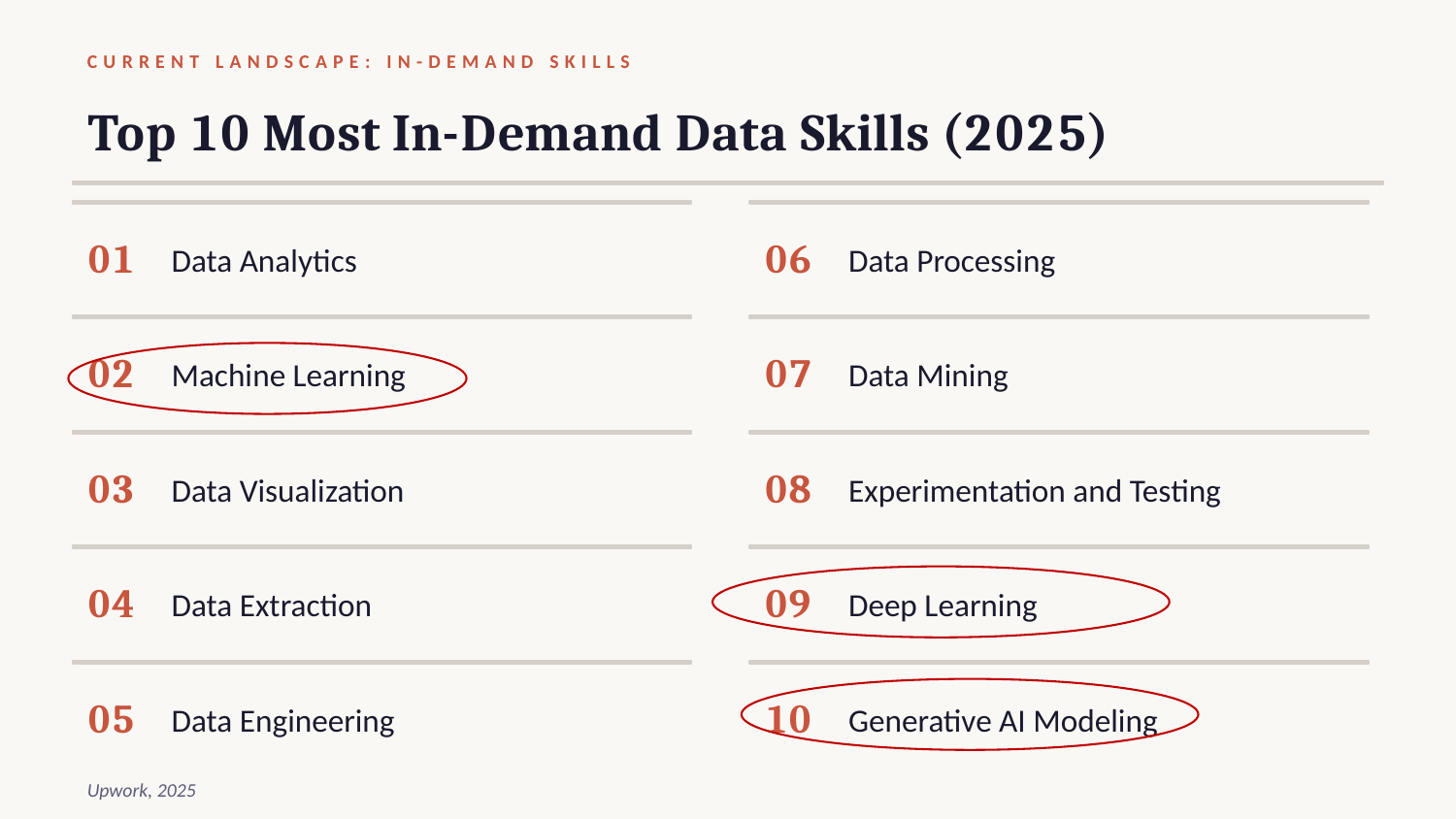

CURRENT LANDSCAPE: IN-DEMAND SKILLS
Top 10 Most In-Demand Data Skills (2025)

01
06
Data Analytics
Data Processing

02
07
Machine Learning
Data Mining

03
08
Data Visualization
Experimentation and Testing

04
09
Data Extraction
Deep Learning

05
10

Data Engineering
Generative AI Modeling
Upwork, 2025